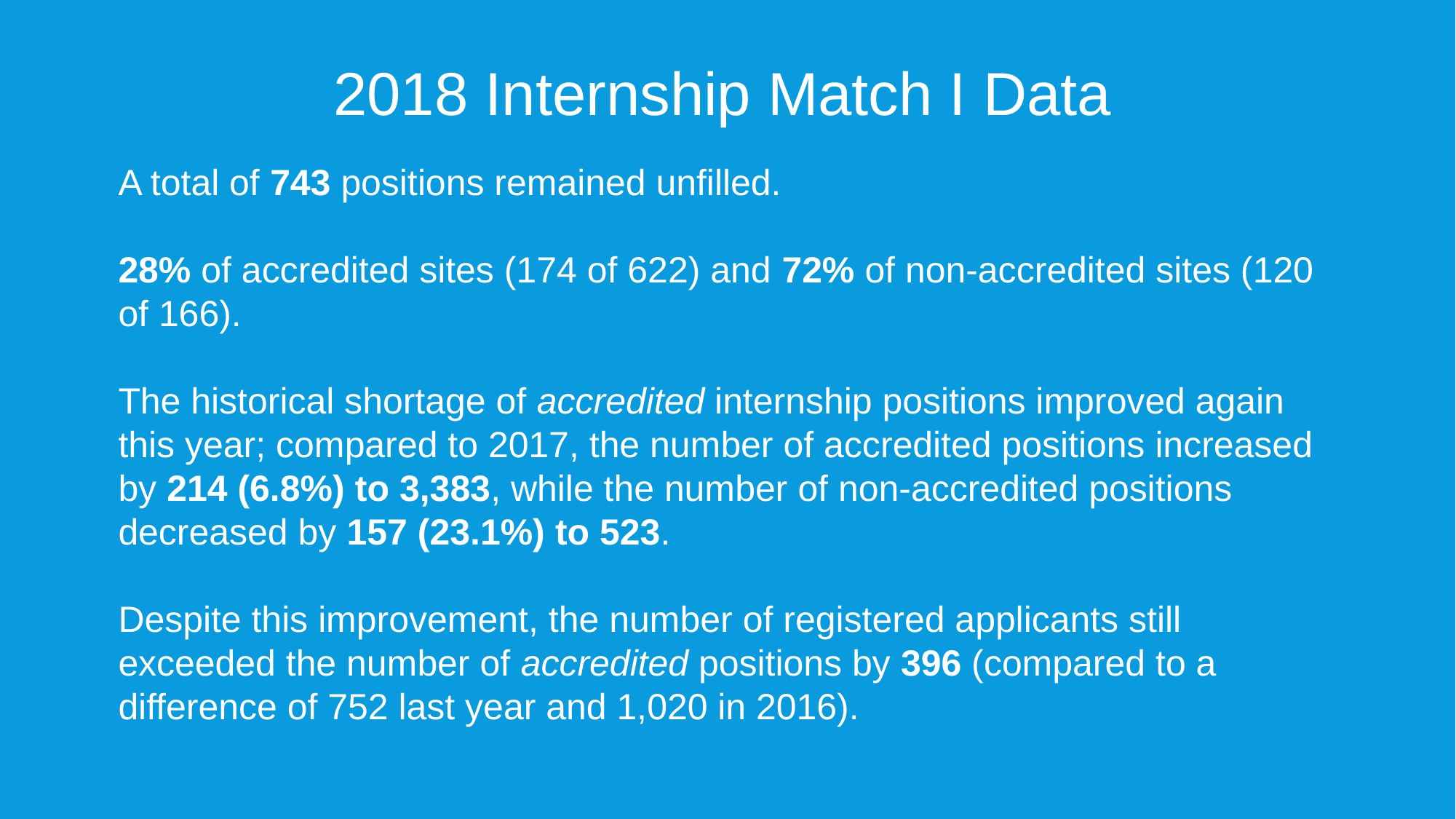

2018 Internship Match I Data
A total of 743 positions remained unfilled.

28% of accredited sites (174 of 622) and 72% of non-accredited sites (120 of 166).

The historical shortage of accredited internship positions improved again this year; compared to 2017, the number of accredited positions increased by 214 (6.8%) to 3,383, while the number of non-accredited positions decreased by 157 (23.1%) to 523.

Despite this improvement, the number of registered applicants still exceeded the number of accredited positions by 396 (compared to a difference of 752 last year and 1,020 in 2016).